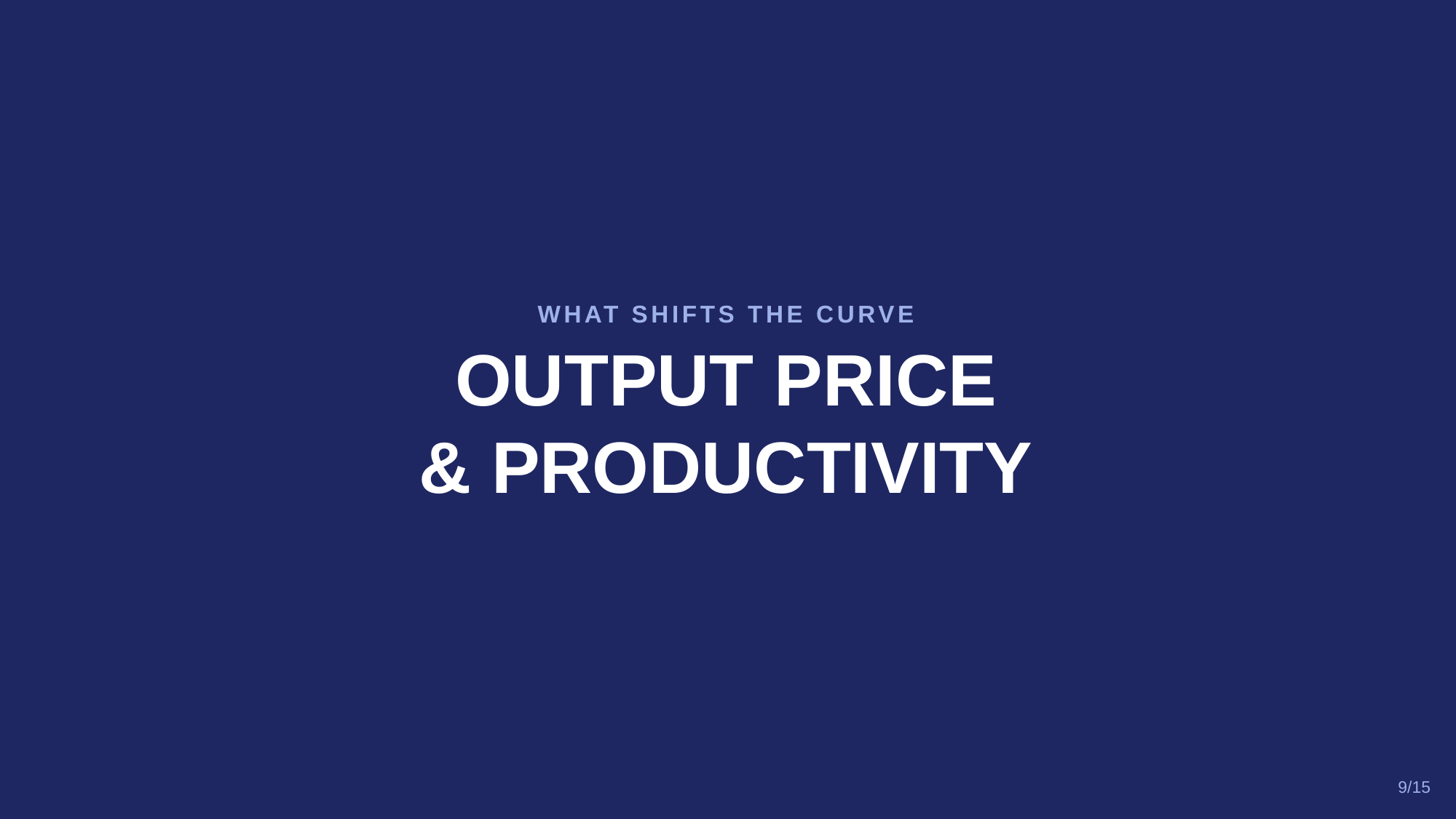

WHAT SHIFTS THE CURVE
OUTPUT PRICE
& PRODUCTIVITY
9/15